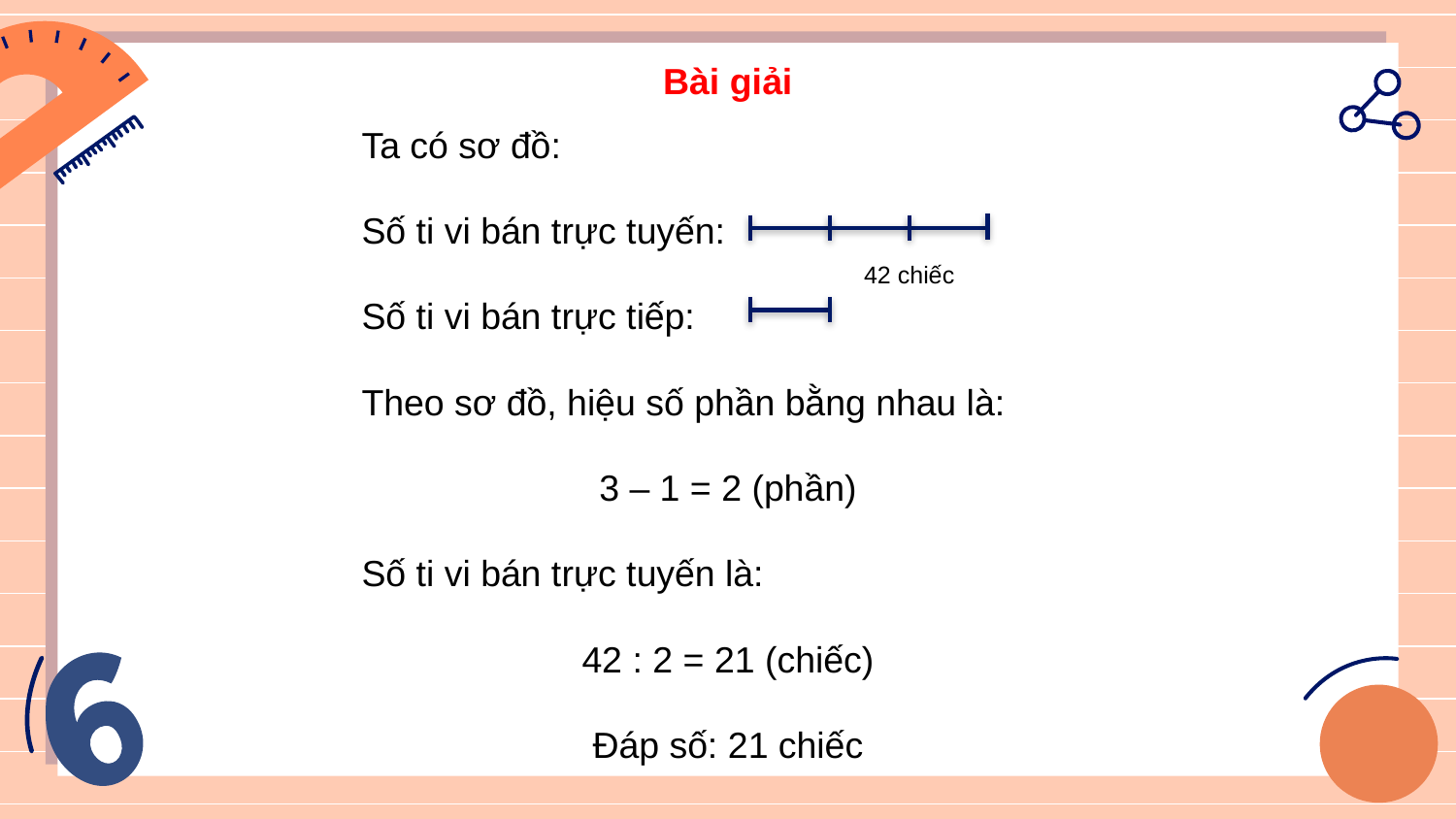

Bài giải
Ta có sơ đồ:
Số ti vi bán trực tuyến:
Số ti vi bán trực tiếp:
Theo sơ đồ, hiệu số phần bằng nhau là:
3 – 1 = 2 (phần)
Số ti vi bán trực tuyến là:
42 : 2 = 21 (chiếc)
Đáp số: 21 chiếc
42 chiếc